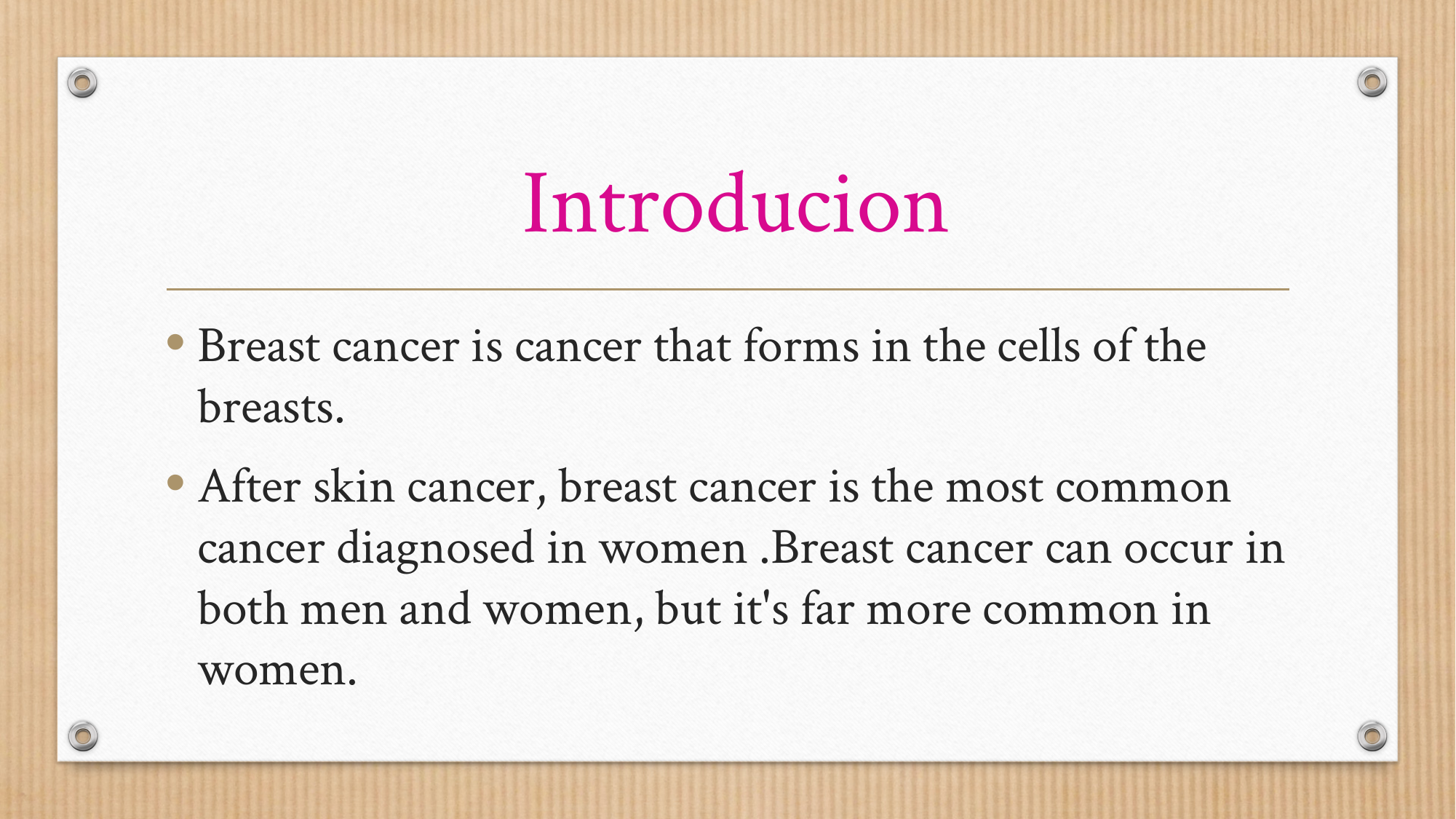

# Introducion
Breast cancer is cancer that forms in the cells of the breasts.
After skin cancer, breast cancer is the most common cancer diagnosed in women .Breast cancer can occur in both men and women, but it's far more common in women.